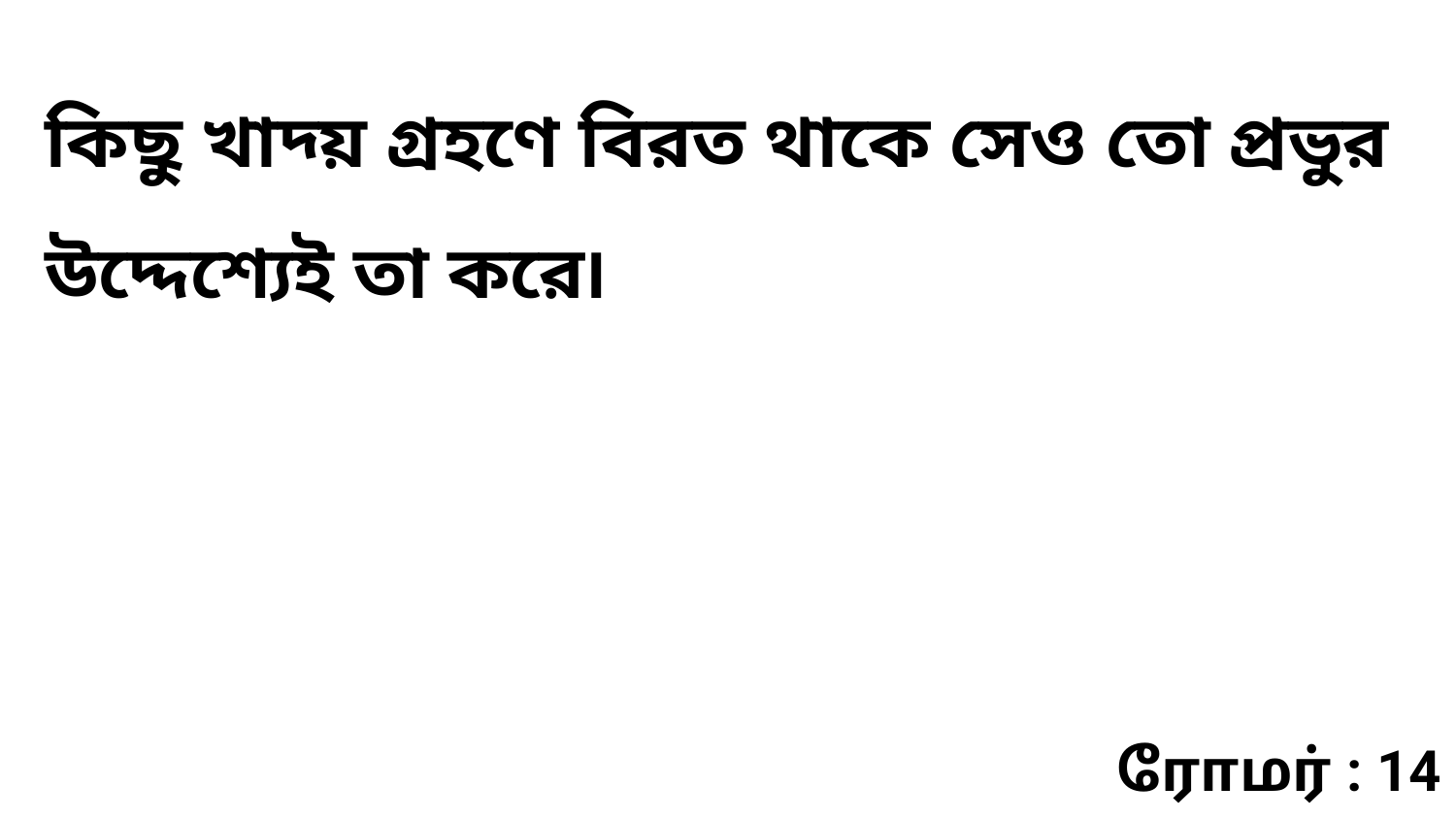

কিছু খাদ্য় গ্রহণে বিরত থাকে সেও তো প্রভুর উদ্দেশ্যেই তা করে৷
ரோமர் : 14